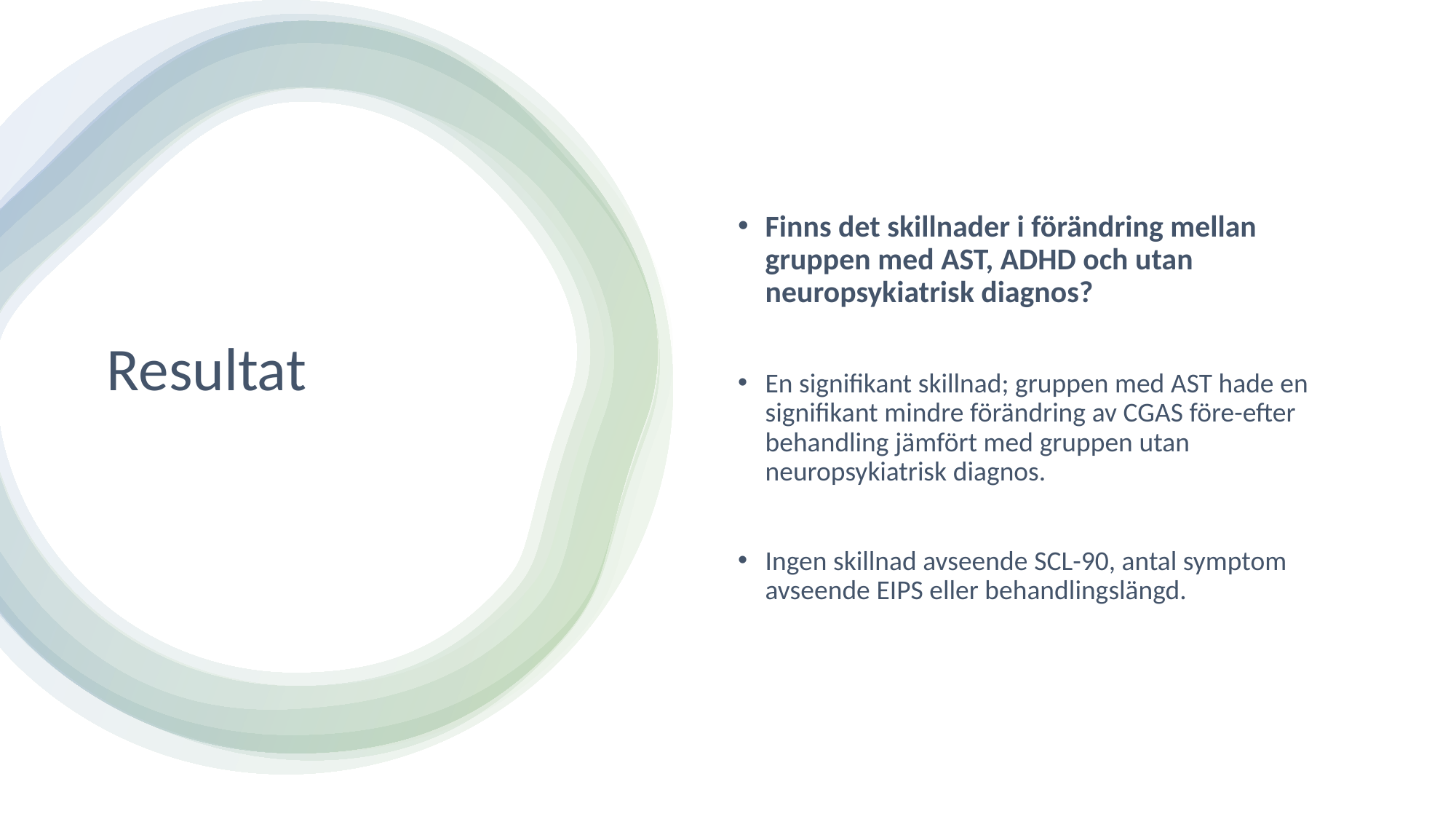

Finns det skillnader i förändring mellan gruppen med AST, ADHD och utan neuropsykiatrisk diagnos?

En signifikant skillnad; gruppen med AST hade en signifikant mindre förändring av CGAS före-efter behandling jämfört med gruppen utan neuropsykiatrisk diagnos.

Ingen skillnad avseende SCL-90, antal symptom avseende EIPS eller behandlingslängd.
Resultat